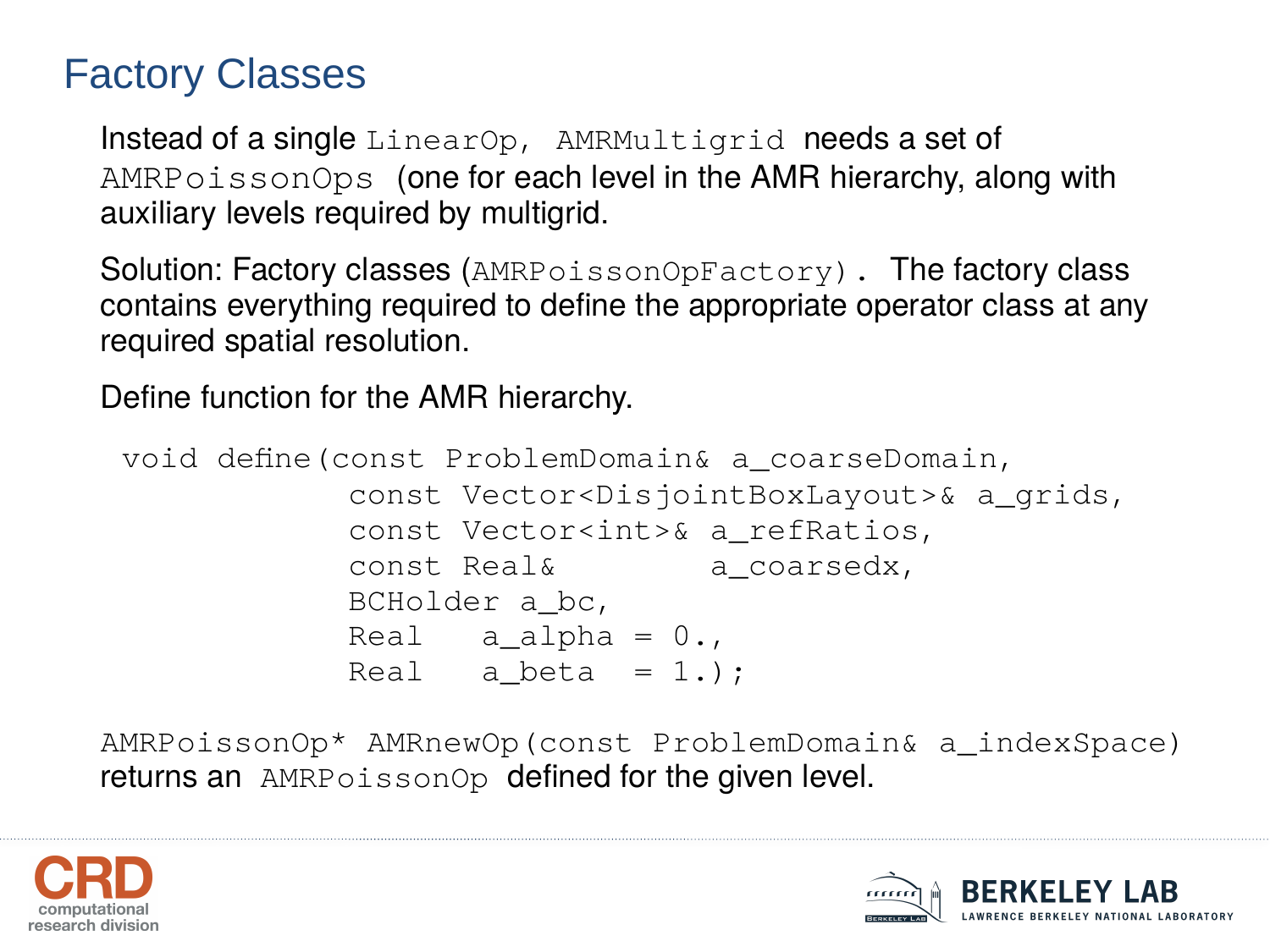

Factory Classes
Instead of a single LinearOp, AMRMultigrid needs a set of AMRPoissonOps (one for each level in the AMR hierarchy, along with auxiliary levels required by multigrid.
Solution: Factory classes (AMRPoissonOpFactory). The factory class contains everything required to define the appropriate operator class at any required spatial resolution.
Define function for the AMR hierarchy.
 void define(const ProblemDomain& a_coarseDomain,
             const Vector<DisjointBoxLayout>& a_grids,
             const Vector<int>& a_refRatios,
             const Real&        a_coarsedx,
             BCHolder a_bc,
             Real   a_alpha = 0.,
             Real   a_beta  = 1.);

AMRPoissonOp* AMRnewOp(const ProblemDomain& a_indexSpace) returns an  AMRPoissonOp defined for the given level.